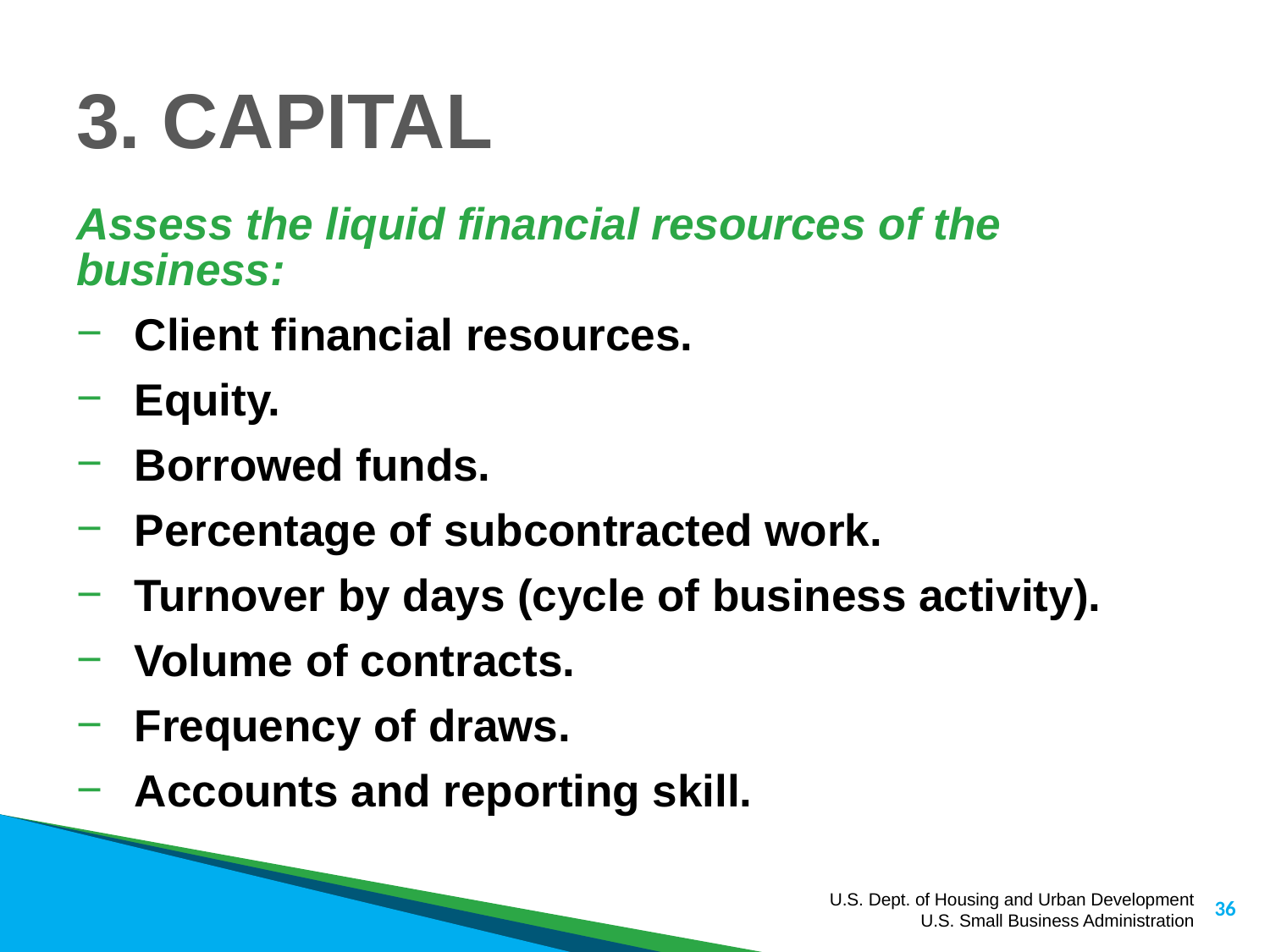

# 3. CAPITAL
Assess the liquid financial resources of the business:
Client financial resources.
Equity.
Borrowed funds.
Percentage of subcontracted work.
Turnover by days (cycle of business activity).
Volume of contracts.
Frequency of draws.
Accounts and reporting skill.
36